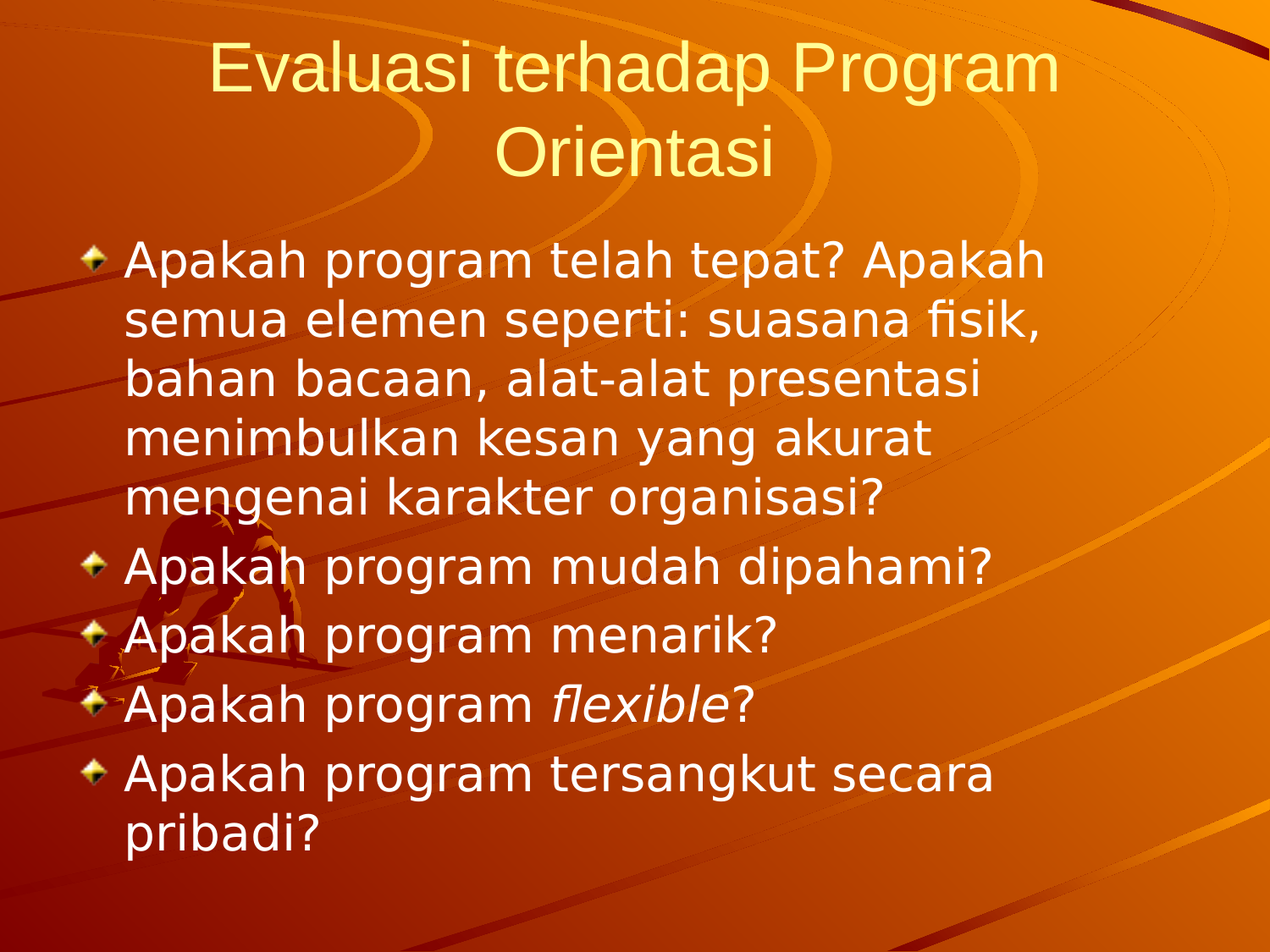

# Evaluasi terhadap Program Orientasi
Apakah program telah tepat? Apakah semua elemen seperti: suasana fisik, bahan bacaan, alat-alat presentasi menimbulkan kesan yang akurat mengenai karakter organisasi?
Apakah program mudah dipahami?
Apakah program menarik?
Apakah program flexible?
Apakah program tersangkut secara pribadi?